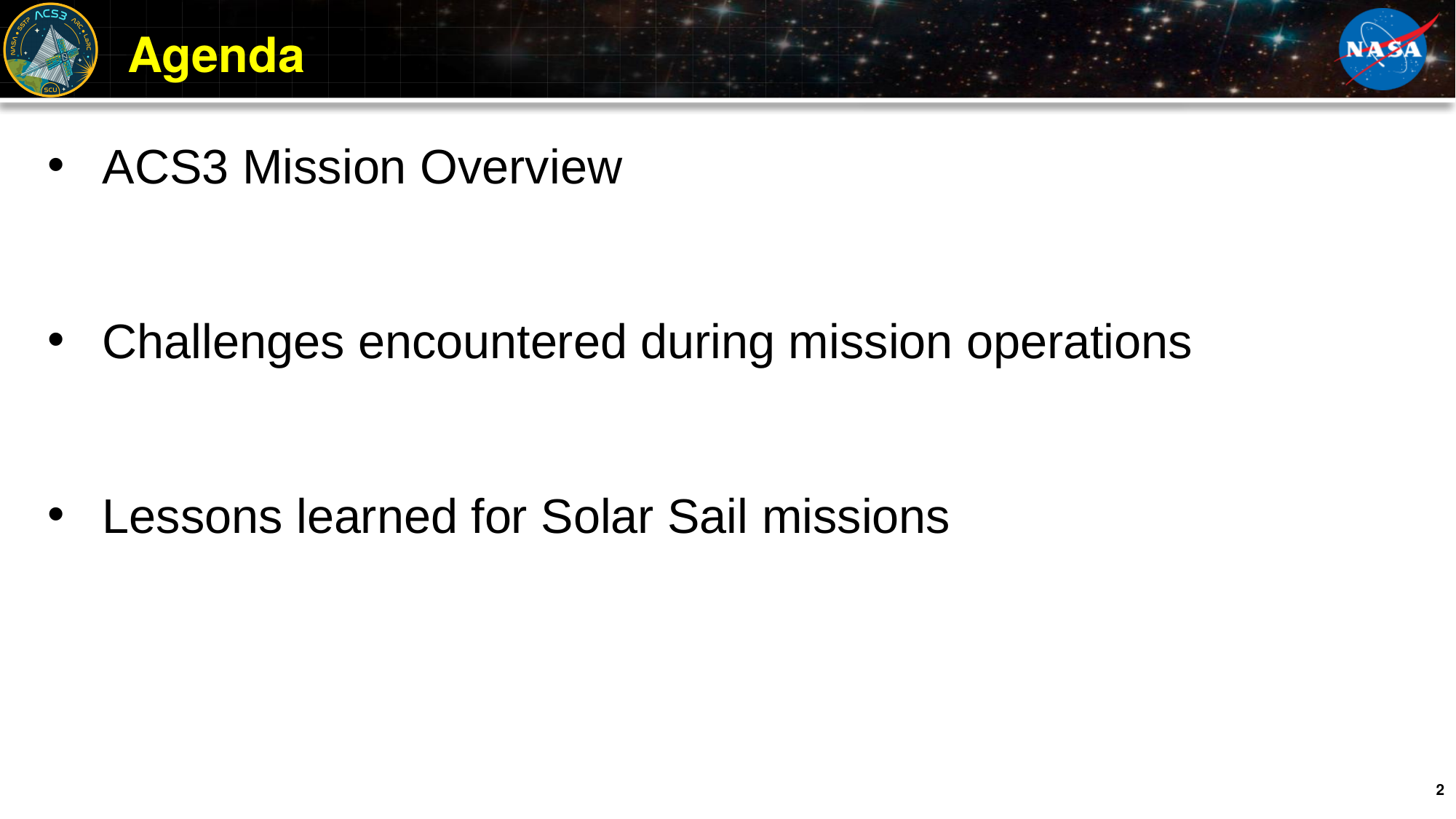

# Agenda
ACS3 Mission Overview

Challenges encountered during mission operations

Lessons learned for Solar Sail missions